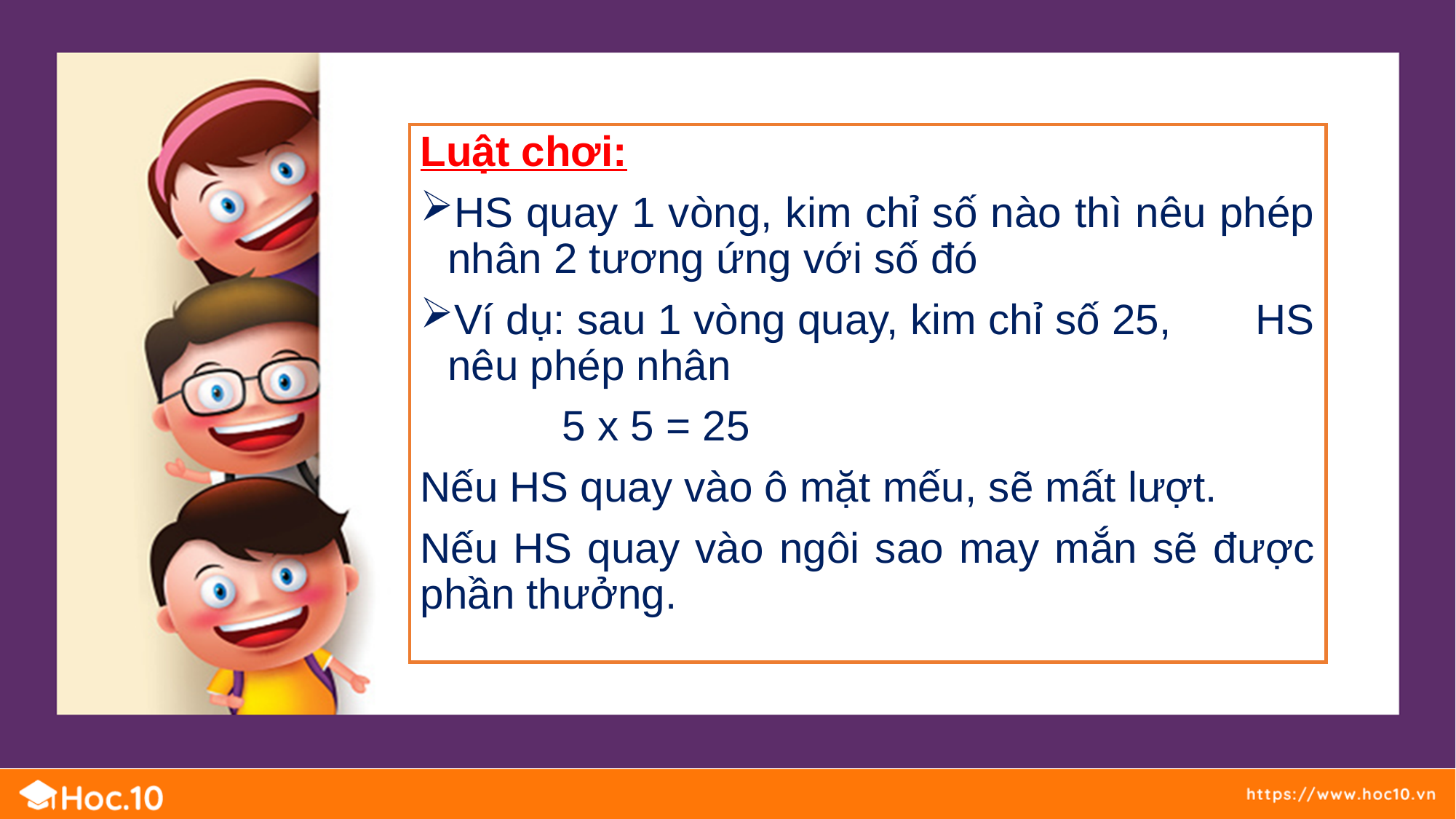

Luật chơi:
HS quay 1 vòng, kim chỉ số nào thì nêu phép nhân 2 tương ứng với số đó
Ví dụ: sau 1 vòng quay, kim chỉ số 25,       HS nêu phép nhân
            5 x 5 = 25
Nếu HS quay vào ô mặt mếu, sẽ mất lượt.
Nếu HS quay vào ngôi sao may mắn sẽ được phần thưởng.
TRÒ CHƠI
VÒNG QUAY KÌ DIỆU